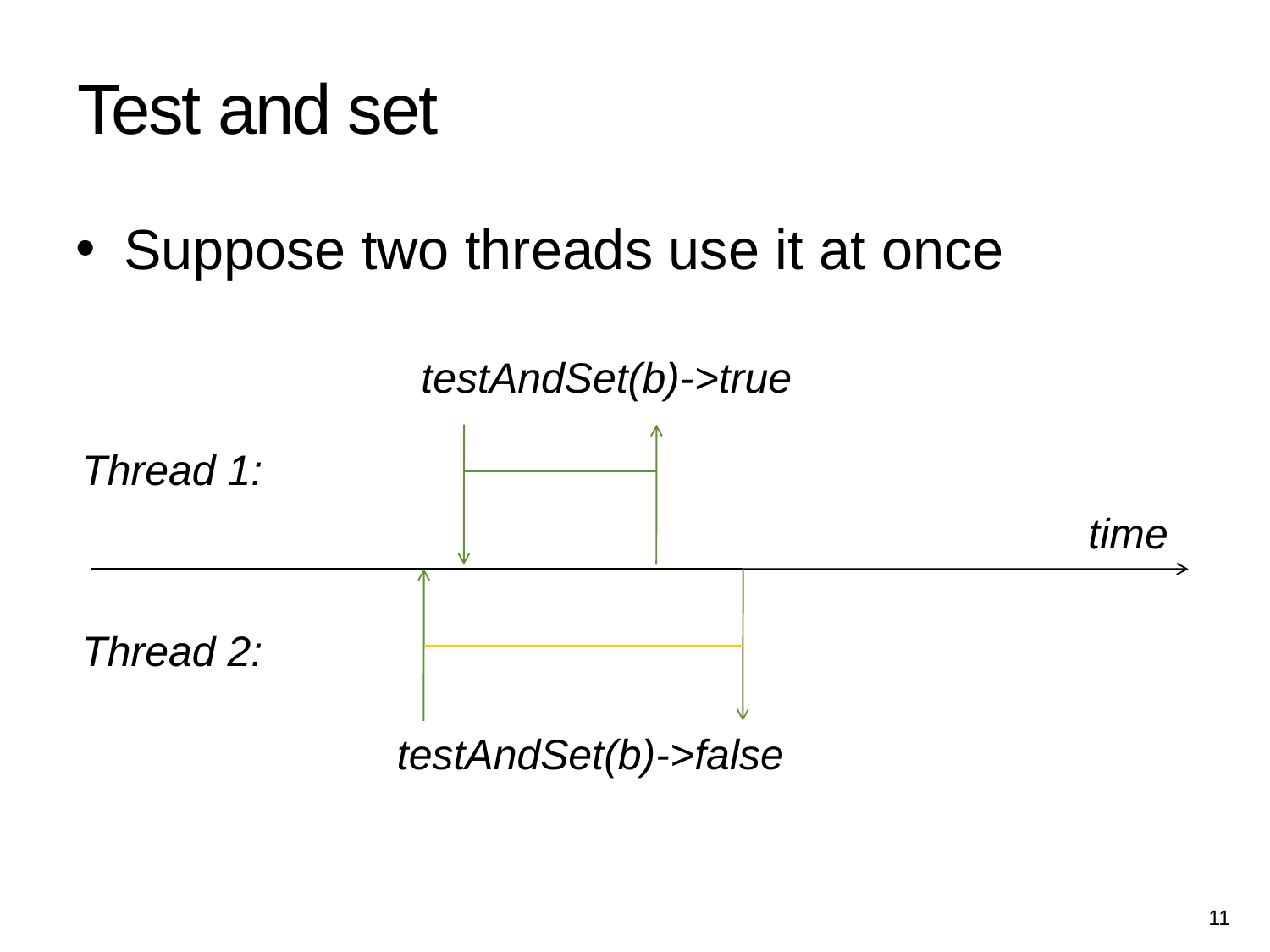

# Test and set
Suppose two threads use it at once
testAndSet(b)->true
Thread 1:
time
Thread 2:
testAndSet(b)->false
Non-blocking data structures and transactional memory
11